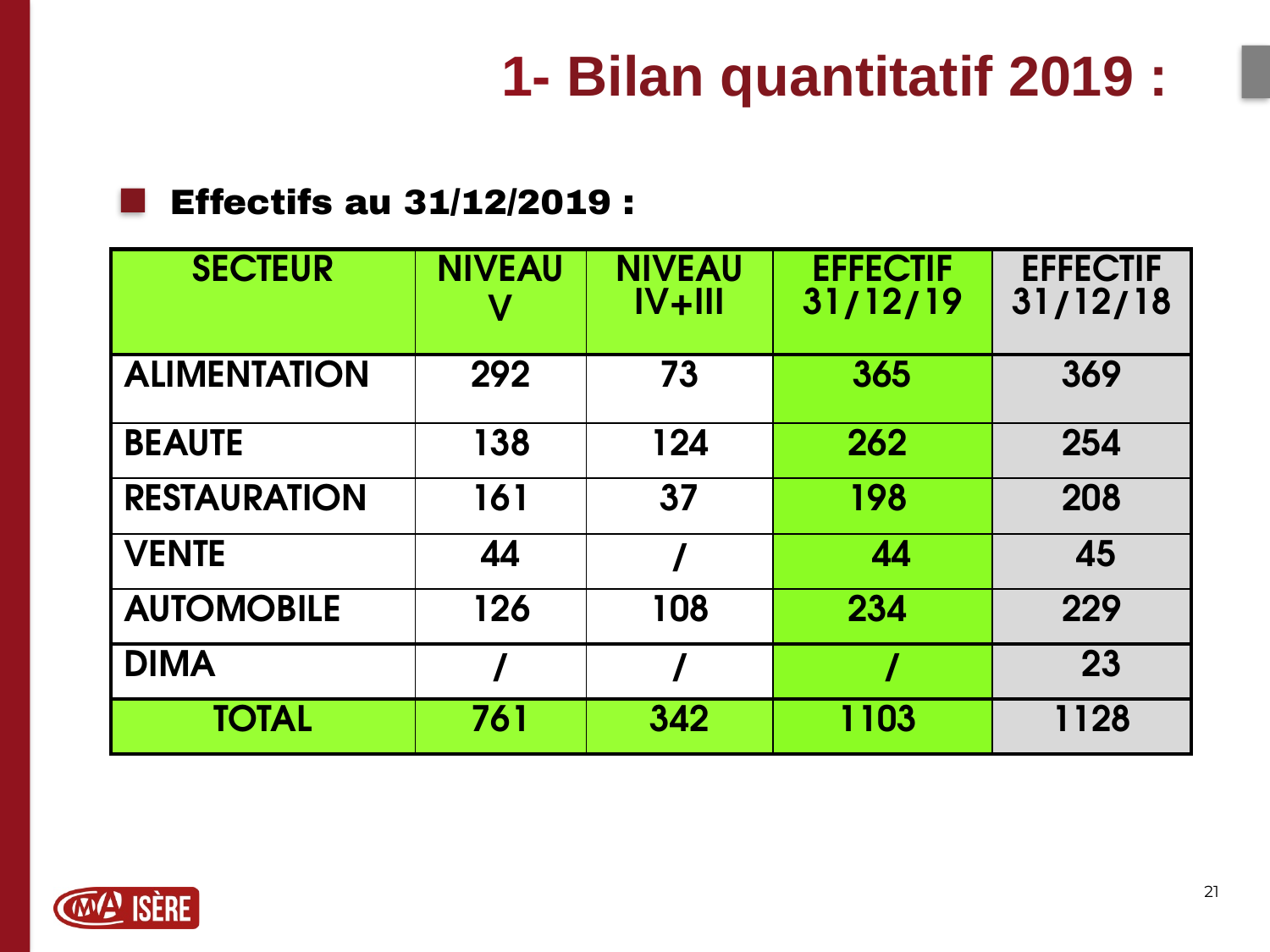

1- Bilan quantitatif 2019 :

Effectifs au 31/12/2019 :

| SECTEUR | NIVEAU V | NIVEAU IV+III | EFFECTIF 31/12/19 | EFFECTIF 31/12/18 |
| --- | --- | --- | --- | --- |
| ALIMENTATION | 292 | 73 | 365 | 369 |
| BEAUTE | 138 | 124 | 262 | 254 |
| RESTAURATION | 161 | 37 | 198 | 208 |
| VENTE | 44 | / | 44 | 45 |
| AUTOMOBILE | 126 | 108 | 234 | 229 |
| DIMA | / | / | / | 23 |
| TOTAL | 761 | 342 | 1103 | 1128 |
21